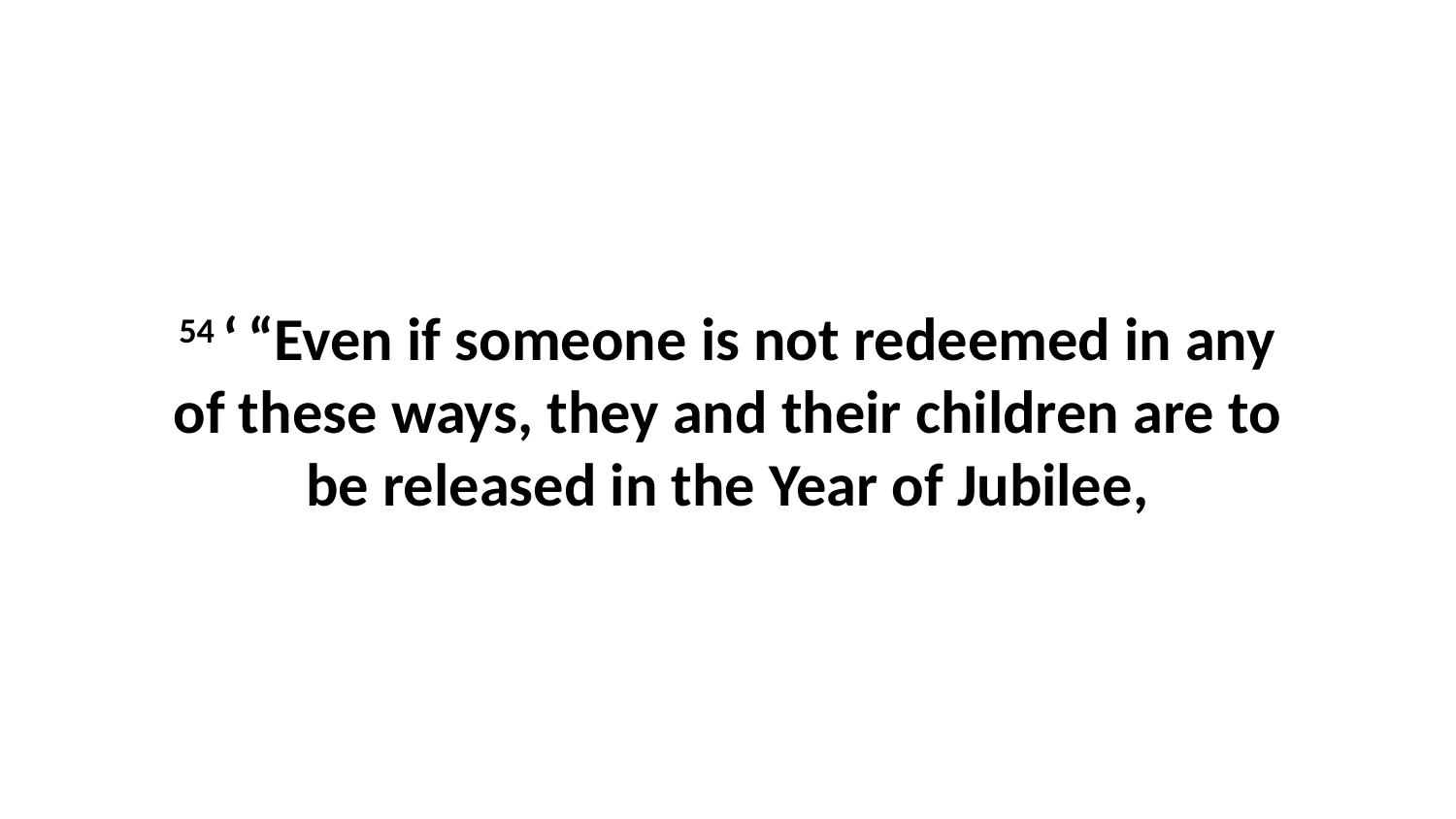

54 ‘ “Even if someone is not redeemed in any of these ways, they and their children are to be released in the Year of Jubilee,